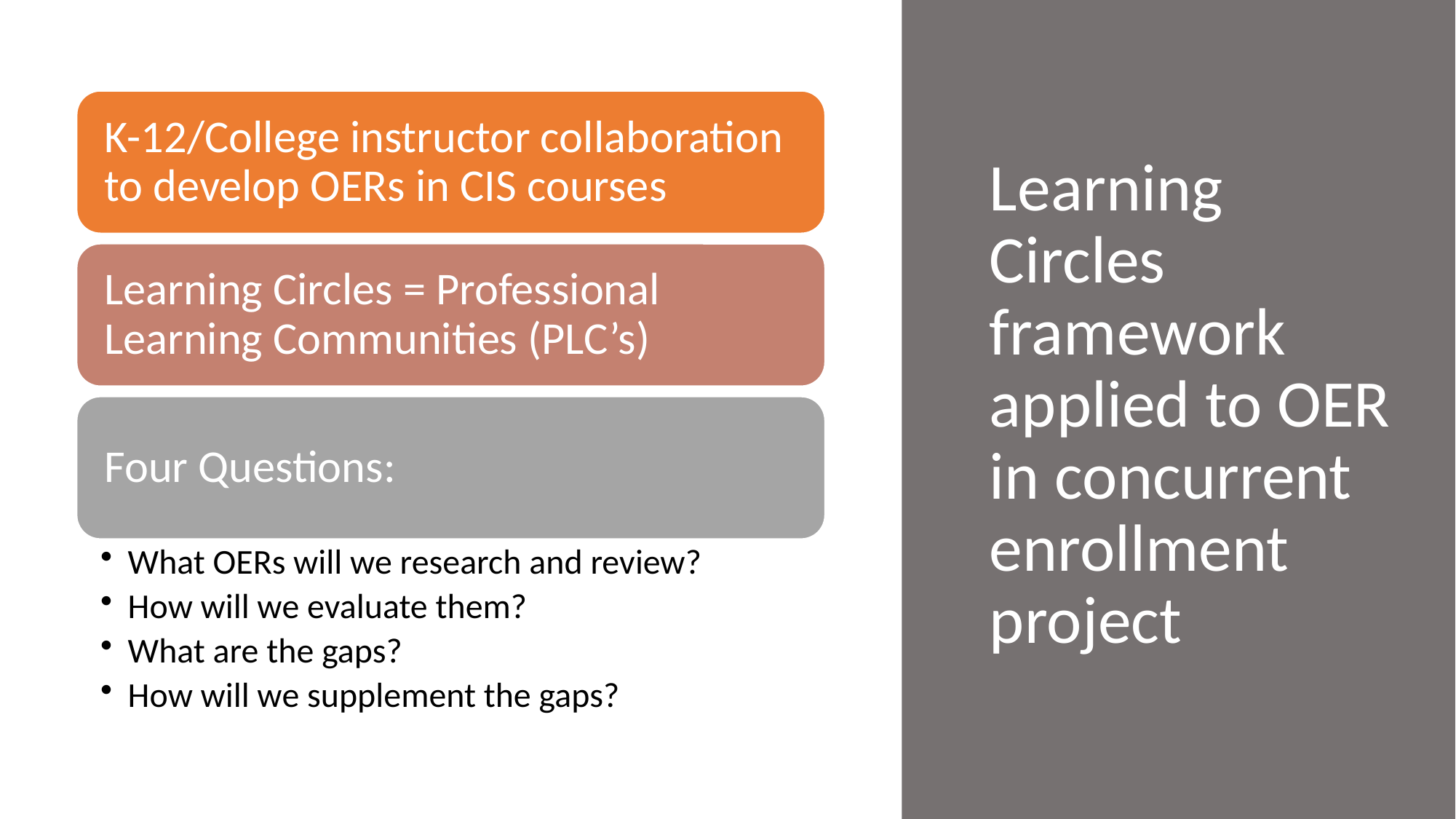

K-12/College instructor collaboration to develop OERs in CIS courses
Learning Circles = Professional Learning Communities (PLC’s)
Four Questions:
What OERs will we research and review?
How will we evaluate them?
What are the gaps?
How will we supplement the gaps?
# Learning Circles framework applied to OER in concurrent enrollment project